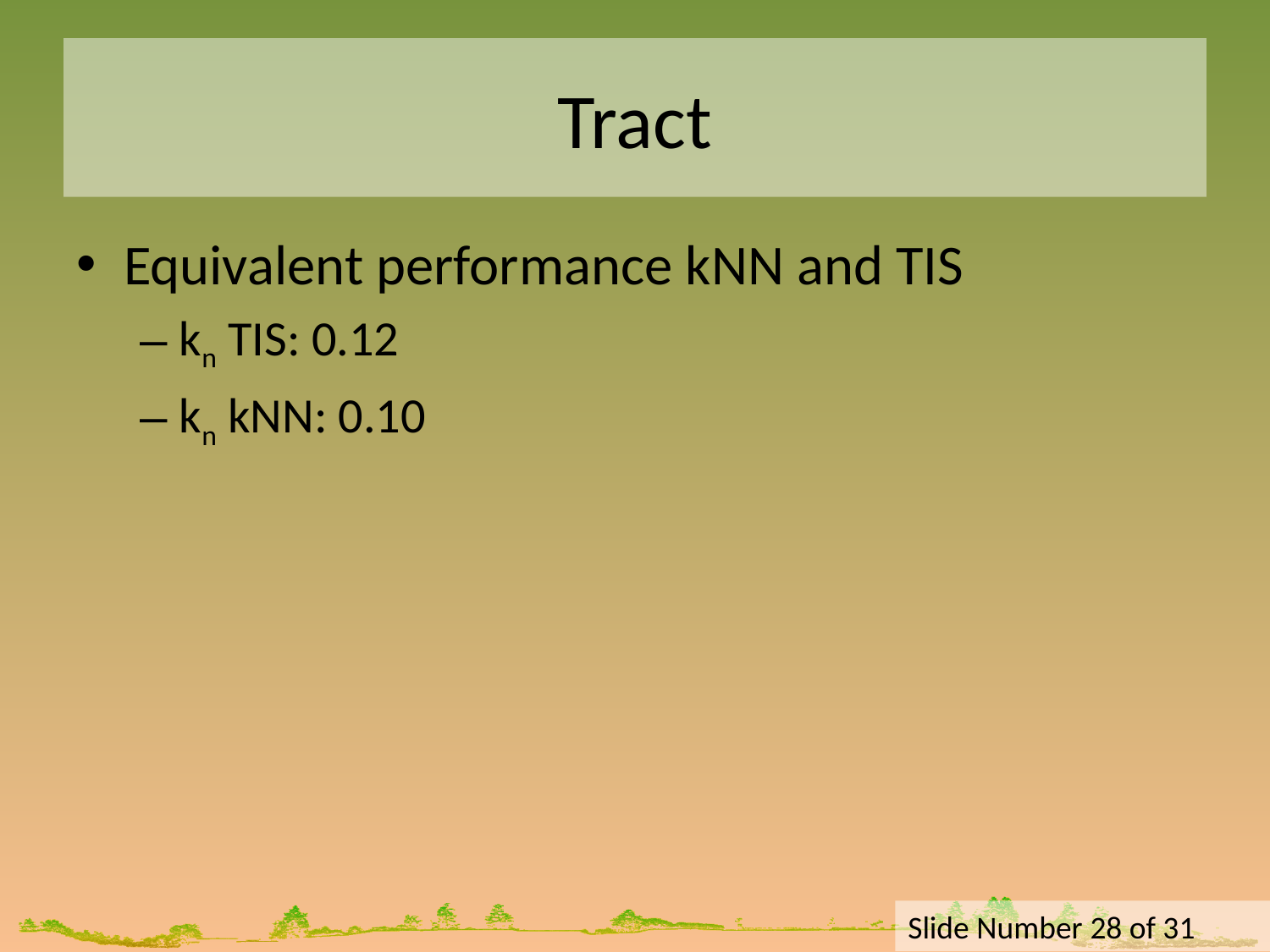

# Tract
Equivalent performance kNN and TIS
kn TIS: 0.12
kn kNN: 0.10